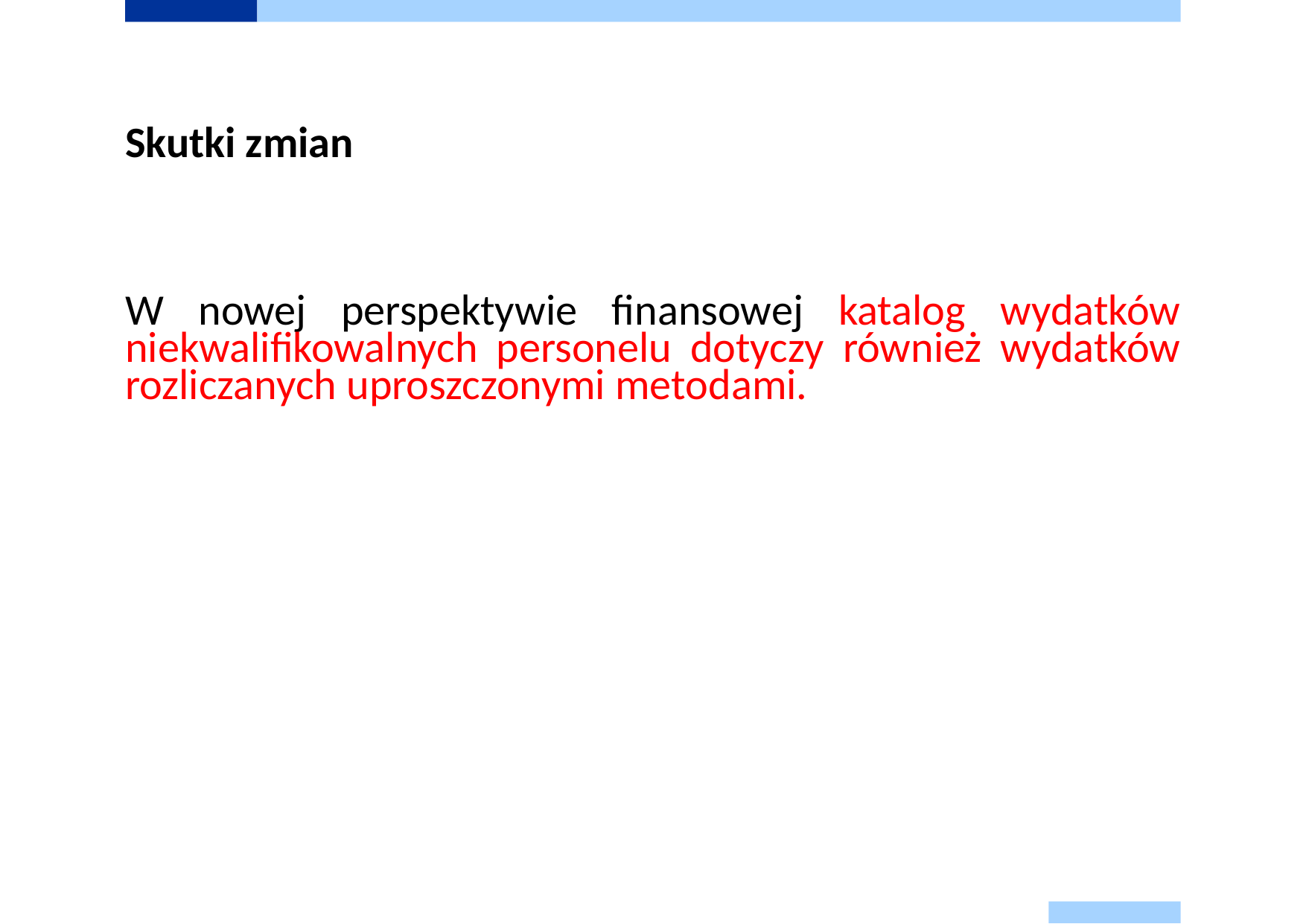

# Skutki zmian

W nowej perspektywie finansowej katalog wydatków niekwalifikowalnych personelu dotyczy również wydatków rozliczanych uproszczonymi metodami.